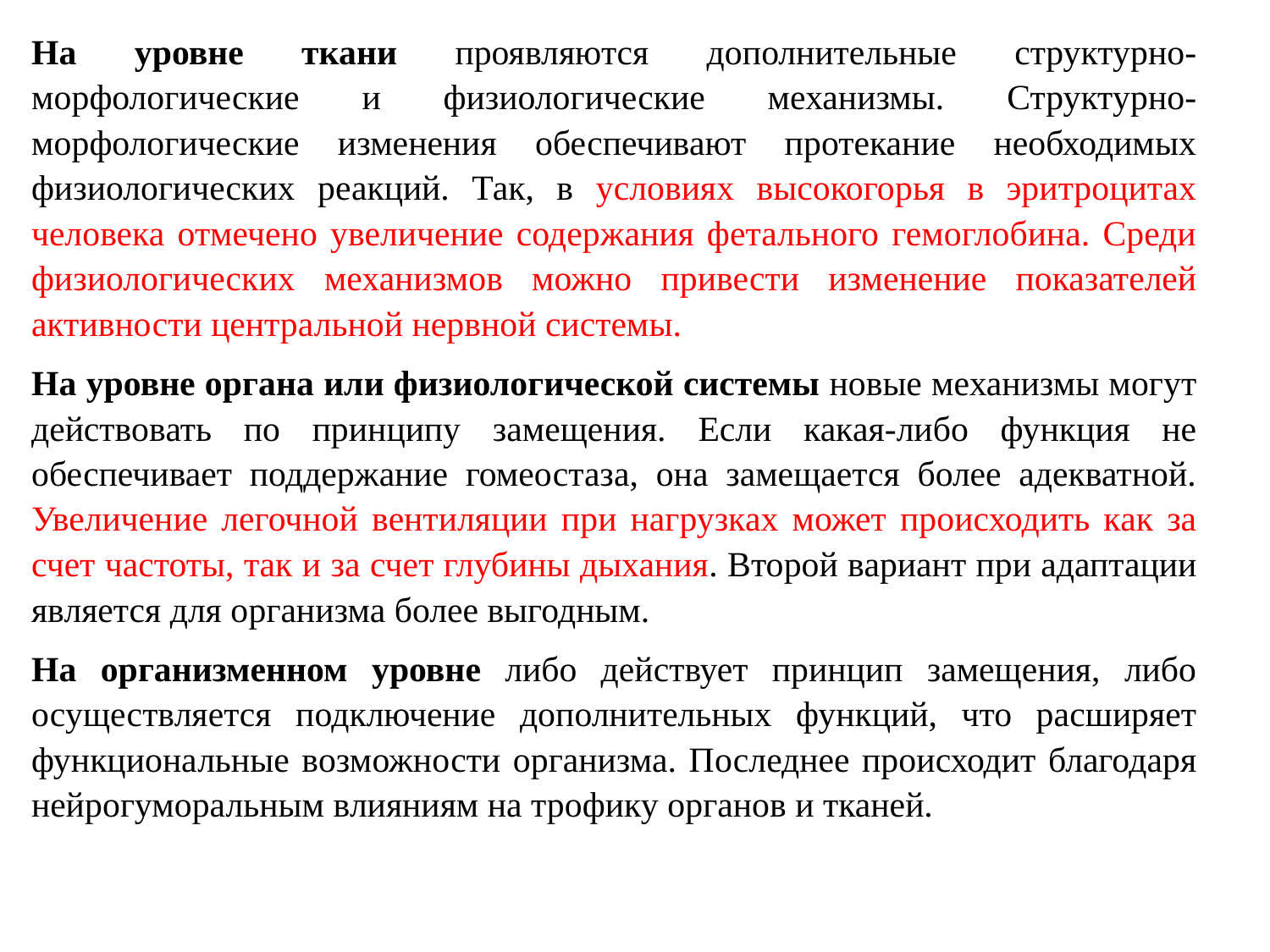

На уровне ткани проявляются дополнительные структурно-морфологические и физиологические механизмы. Структурно-морфологические изменения обеспечивают протекание необходимых физиологических реакций. Так, в условиях высокогорья в эритроцитах человека отмечено увеличение содержания фетального гемоглобина. Среди физиологических механизмов можно привести изменение показателей активности центральной нервной системы.
На уровне органа или физиологической системы новые механизмы могут действовать по принципу замещения. Если какая-либо функция не обеспечивает поддержание гомеостаза, она замещается более адекватной. Увеличение легочной вентиляции при нагрузках может происходить как за счет частоты, так и за счет глубины дыхания. Второй вариант при адаптации является для организма более выгодным.
На организменном уровне либо действует принцип замещения, либо осуществляется подключение дополнительных функций, что расширяет функциональные возможности организма. Последнее происходит благодаря нейрогуморальным влияниям на трофику органов и тканей.